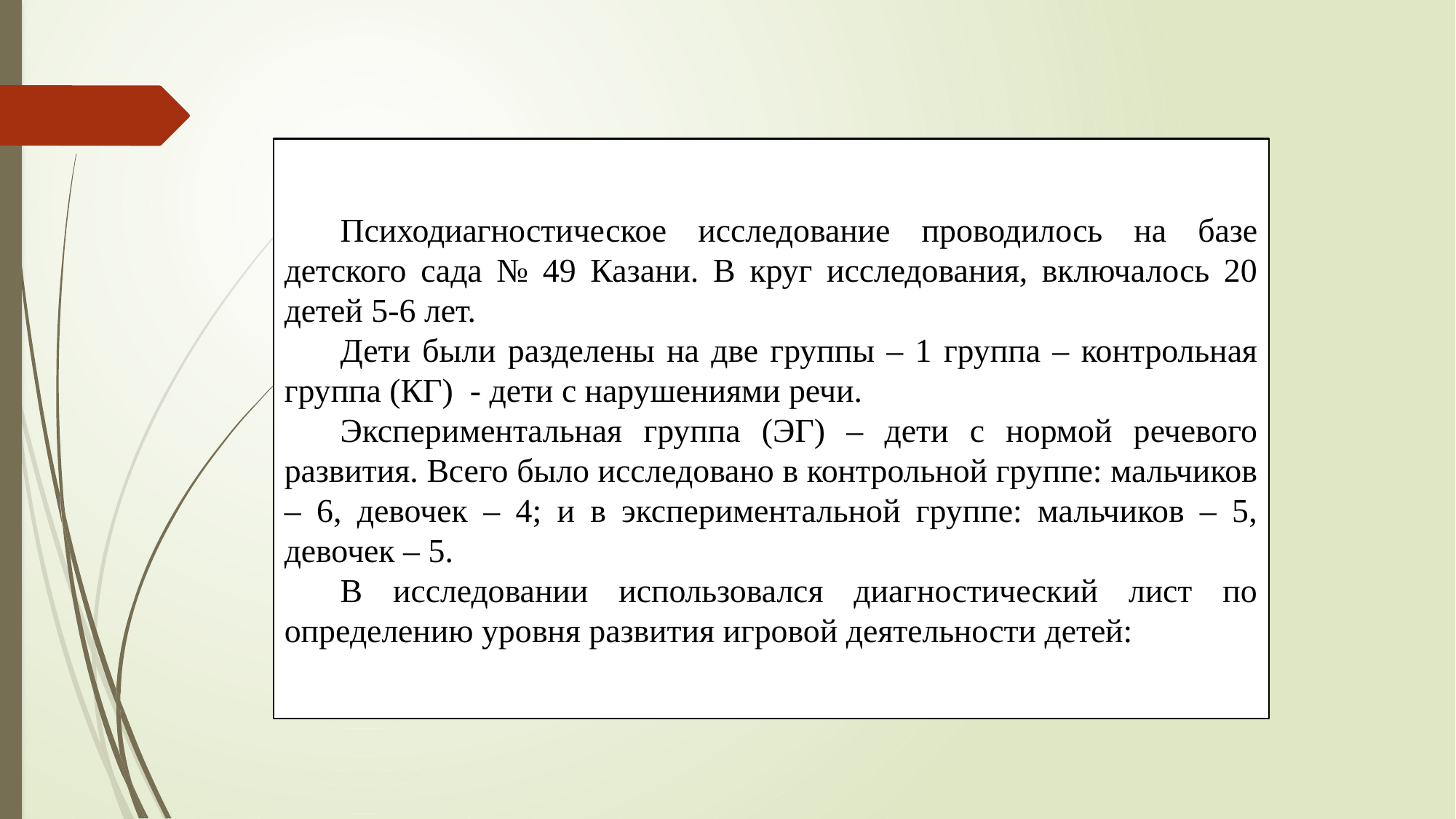

Психодиагностическое исследование проводилось на базе детского сада № 49 Казани. В круг исследования, включалось 20 детей 5-6 лет.
Дети были разделены на две группы – 1 группа – контрольная группа (КГ)  - дети с нарушениями речи.
Экспериментальная группа (ЭГ) – дети с нормой речевого развития. Всего было исследовано в контрольной группе: мальчиков – 6, девочек – 4; и в экспериментальной группе: мальчиков – 5, девочек – 5.
В исследовании использовался диагностический лист по определению уровня развития игровой деятельности детей: